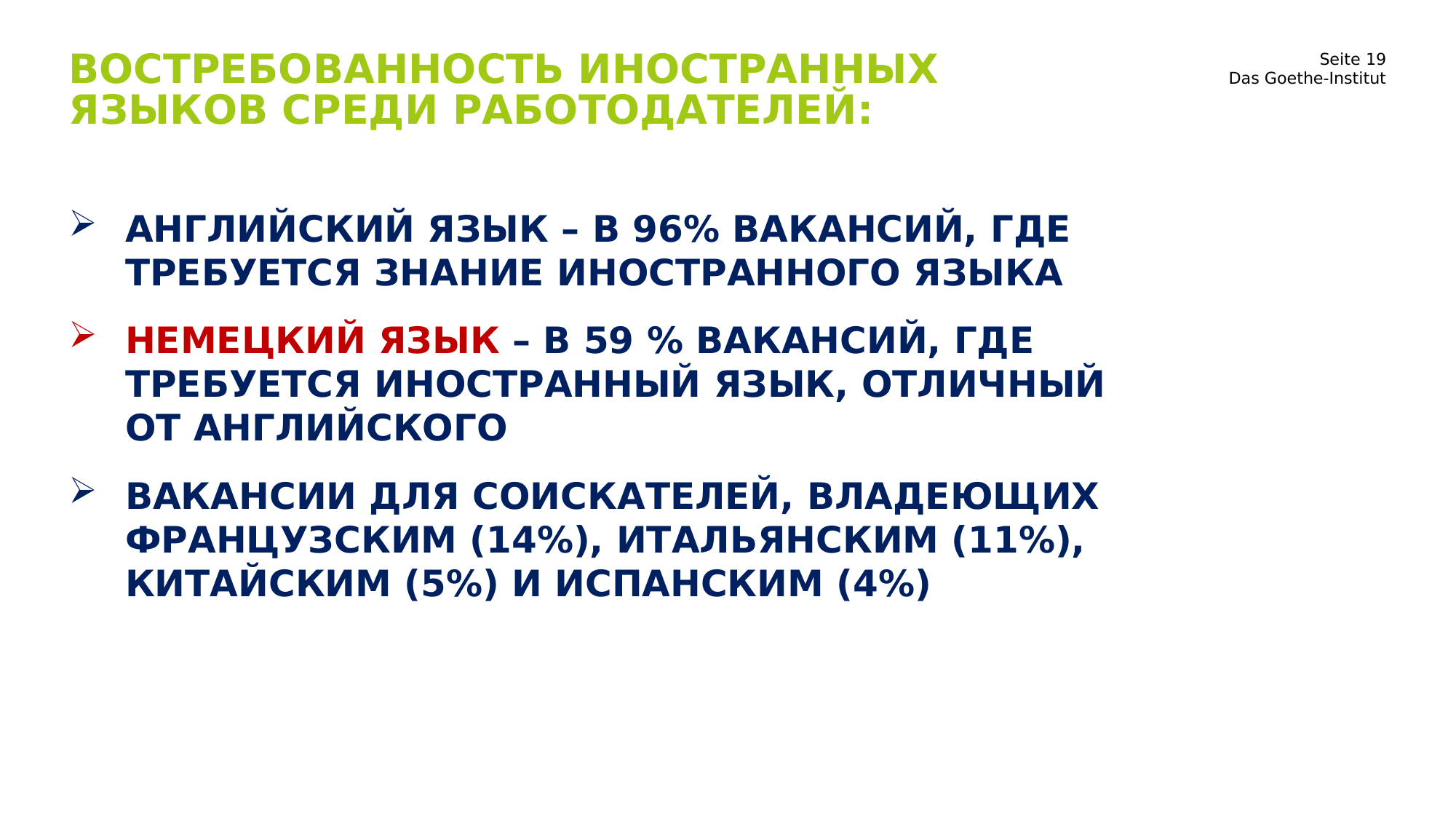

# Востребованность иностранных языков среди работодателей:
Das Goethe-Institut
английский язык – в 96% вакансий, где требуется знание иностранного языка
немецкий язык – в 59 % вакансий, где требуется иностранный язык, отличный от английского
вакансии для соискателей, владеющих французским (14%), итальянским (11%), китайским (5%) и испанским (4%)